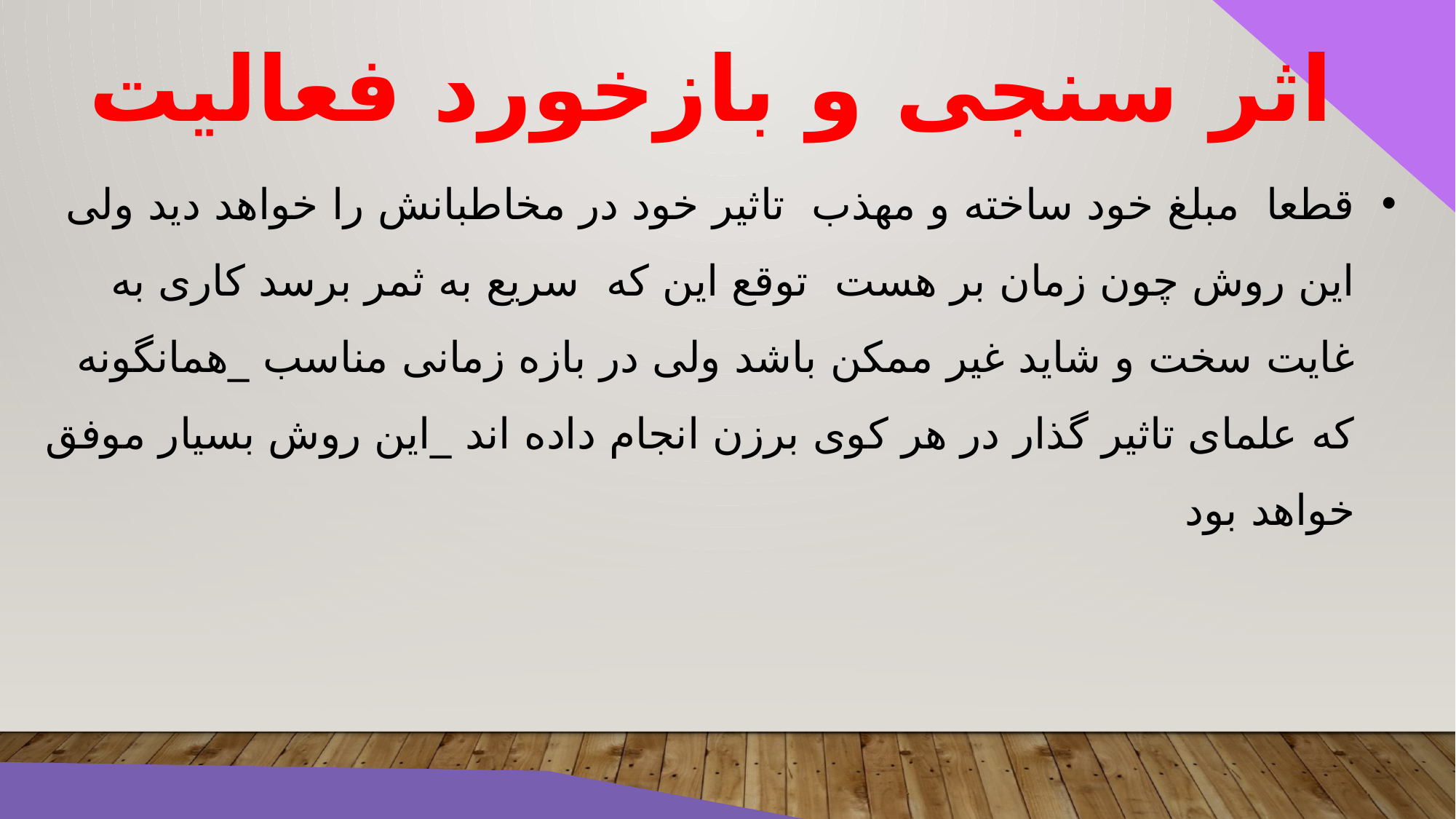

اثر سنجی و بازخورد فعالیت
قطعا  مبلغ خود ساخته و مهذب  تاثیر خود در مخاطبانش را خواهد دید ولی این روش چون زمان بر هست  توقع این که  سریع به ثمر برسد کاری به غایت سخت و شاید غیر ممکن باشد ولی در بازه زمانی مناسب _همانگونه که علمای تاثیر گذار در هر کوی برزن انجام داده اند _این روش بسیار موفق خواهد بود